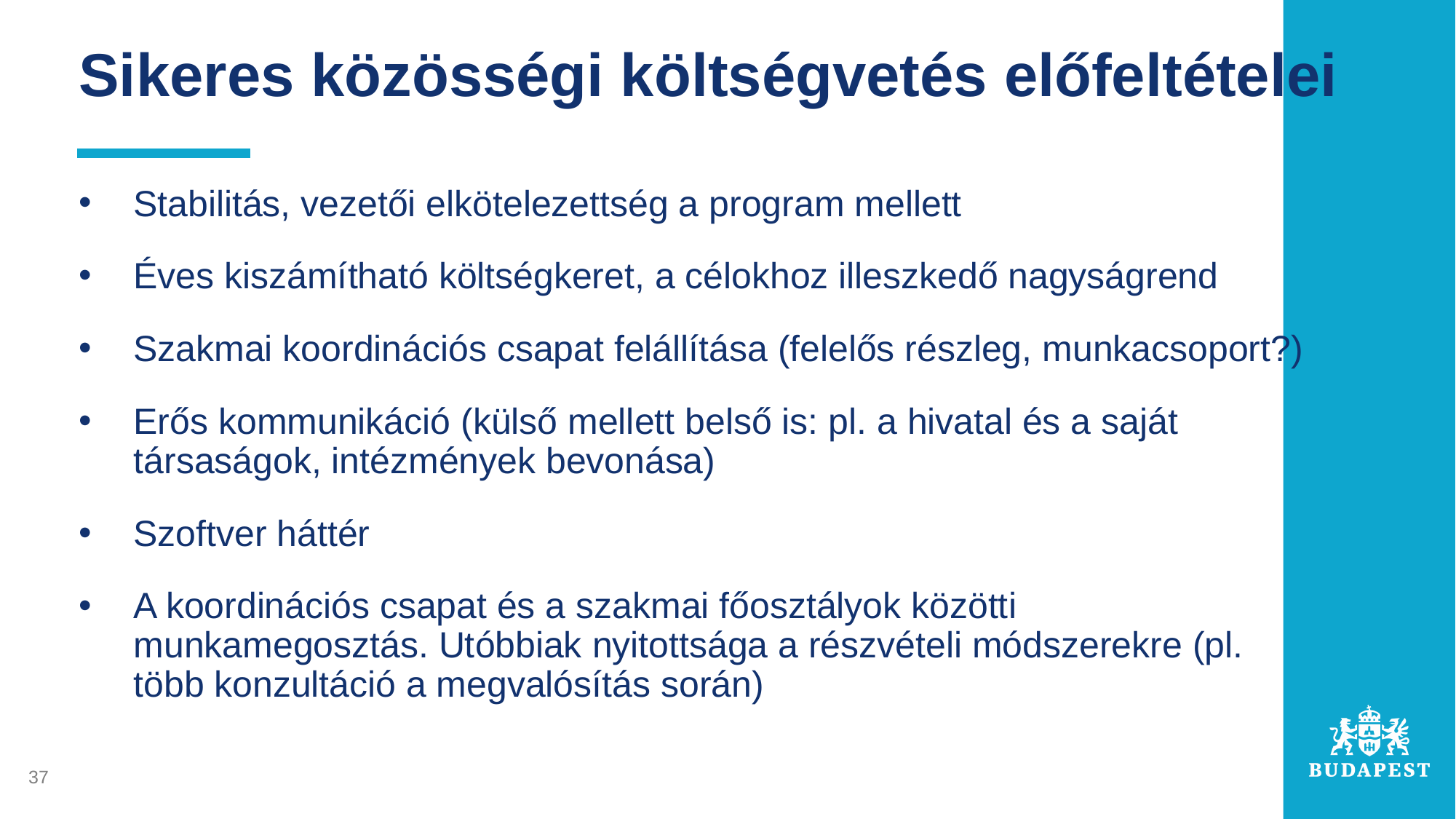

# Sikeres közösségi költségvetés előfeltételei
Stabilitás, vezetői elkötelezettség a program mellett
Éves kiszámítható költségkeret, a célokhoz illeszkedő nagyságrend
Szakmai koordinációs csapat felállítása (felelős részleg, munkacsoport?)
Erős kommunikáció (külső mellett belső is: pl. a hivatal és a saját társaságok, intézmények bevonása)
Szoftver háttér
A koordinációs csapat és a szakmai főosztályok közötti munkamegosztás. Utóbbiak nyitottsága a részvételi módszerekre (pl. több konzultáció a megvalósítás során)

37